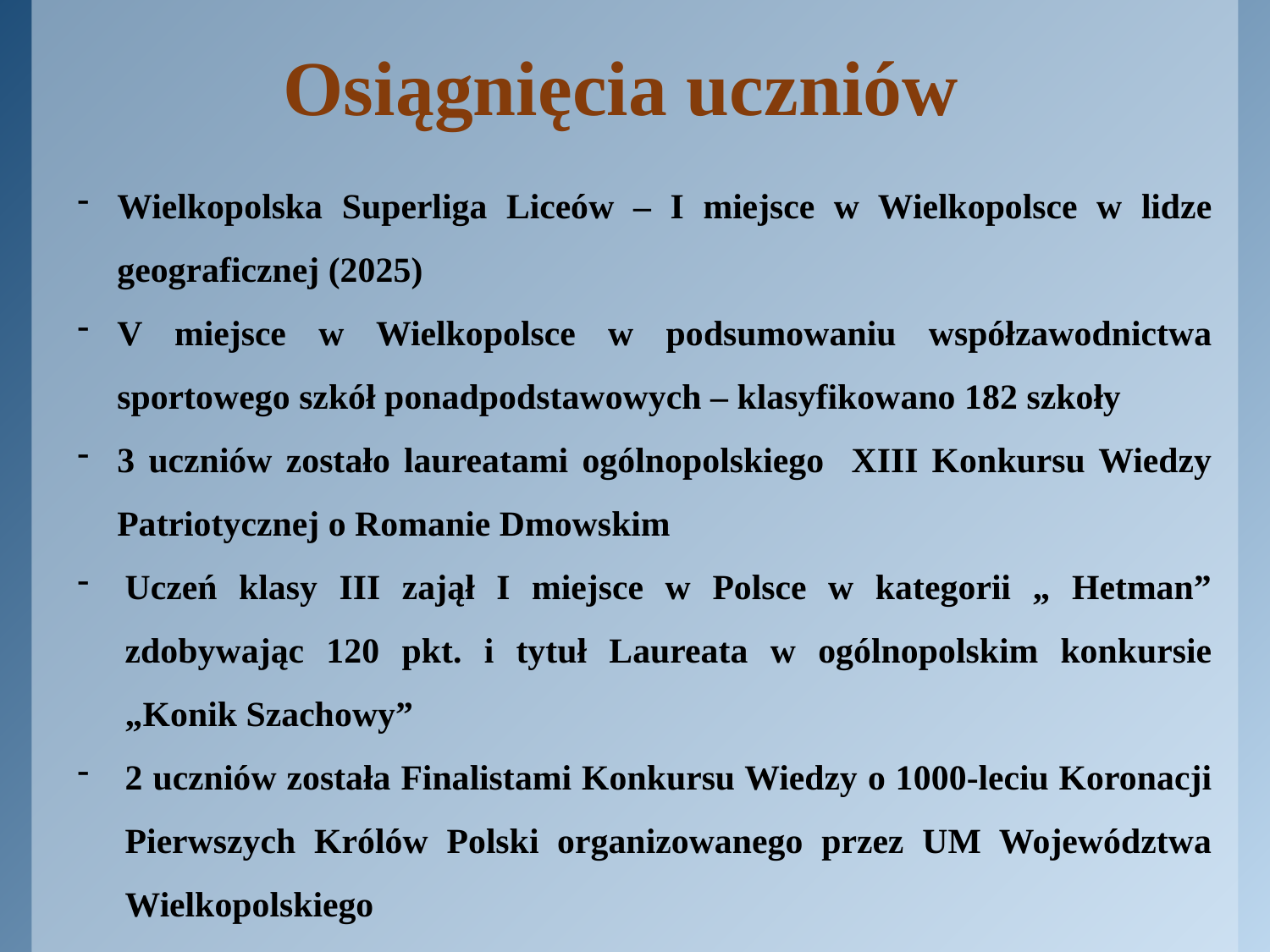

# Osiągnięcia uczniów
Wielkopolska Superliga Liceów – I miejsce w Wielkopolsce w lidze geograficznej (2025)
V miejsce w Wielkopolsce w podsumowaniu współzawodnictwa sportowego szkół ponadpodstawowych – klasyfikowano 182 szkoły
3 uczniów zostało laureatami ogólnopolskiego  XIII Konkursu Wiedzy Patriotycznej o Romanie Dmowskim
Uczeń klasy III zajął I miejsce w Polsce w kategorii „ Hetman” zdobywając 120 pkt. i tytuł Laureata w ogólnopolskim konkursie „Konik Szachowy”
2 uczniów została Finalistami Konkursu Wiedzy o 1000-leciu Koronacji Pierwszych Królów Polski organizowanego przez UM Województwa Wielkopolskiego